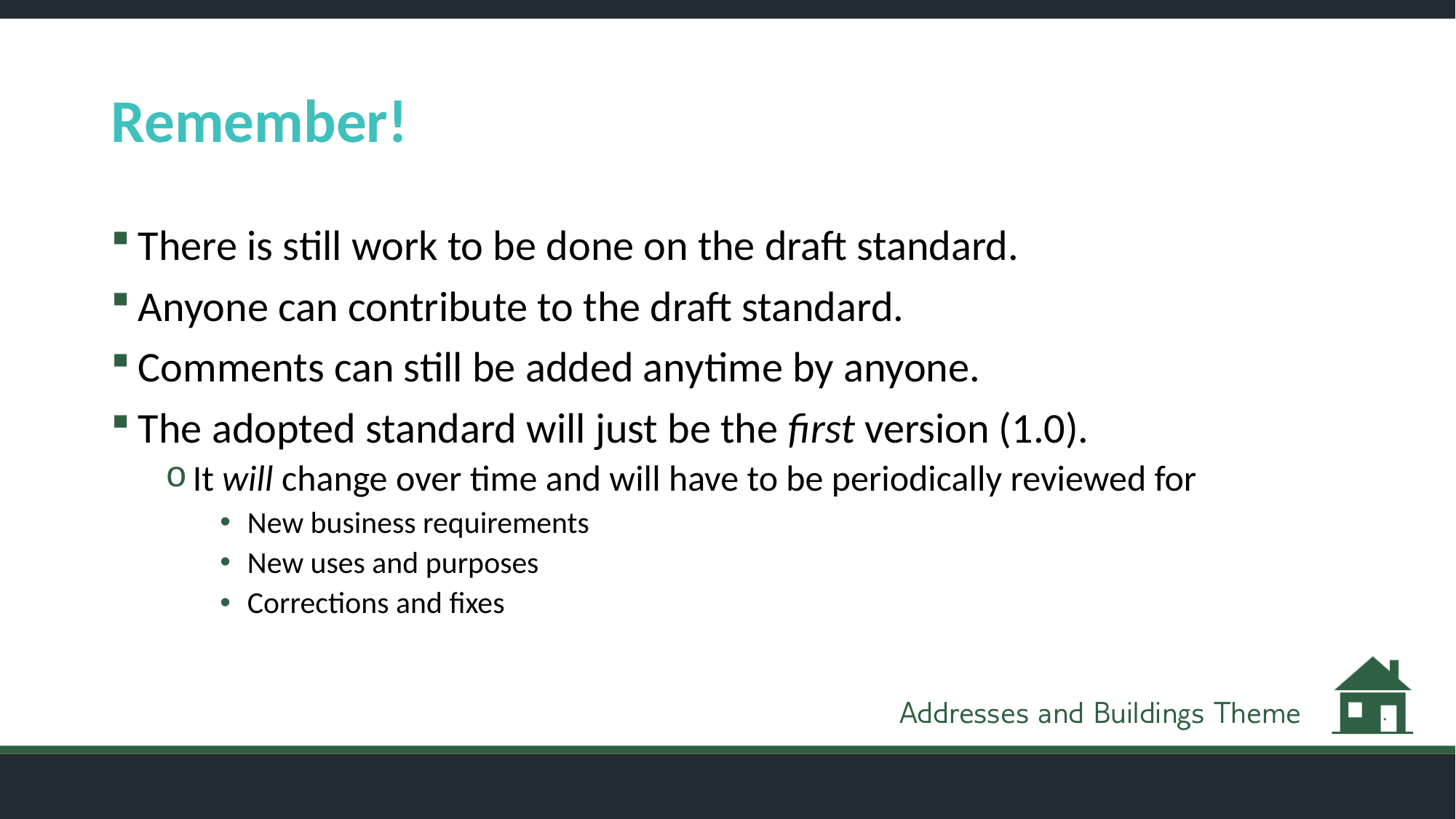

# Remember!
There is still work to be done on the draft standard.
Anyone can contribute to the draft standard.
Comments can still be added anytime by anyone.
The adopted standard will just be the first version (1.0).
It will change over time and will have to be periodically reviewed for
New business requirements
New uses and purposes
Corrections and fixes